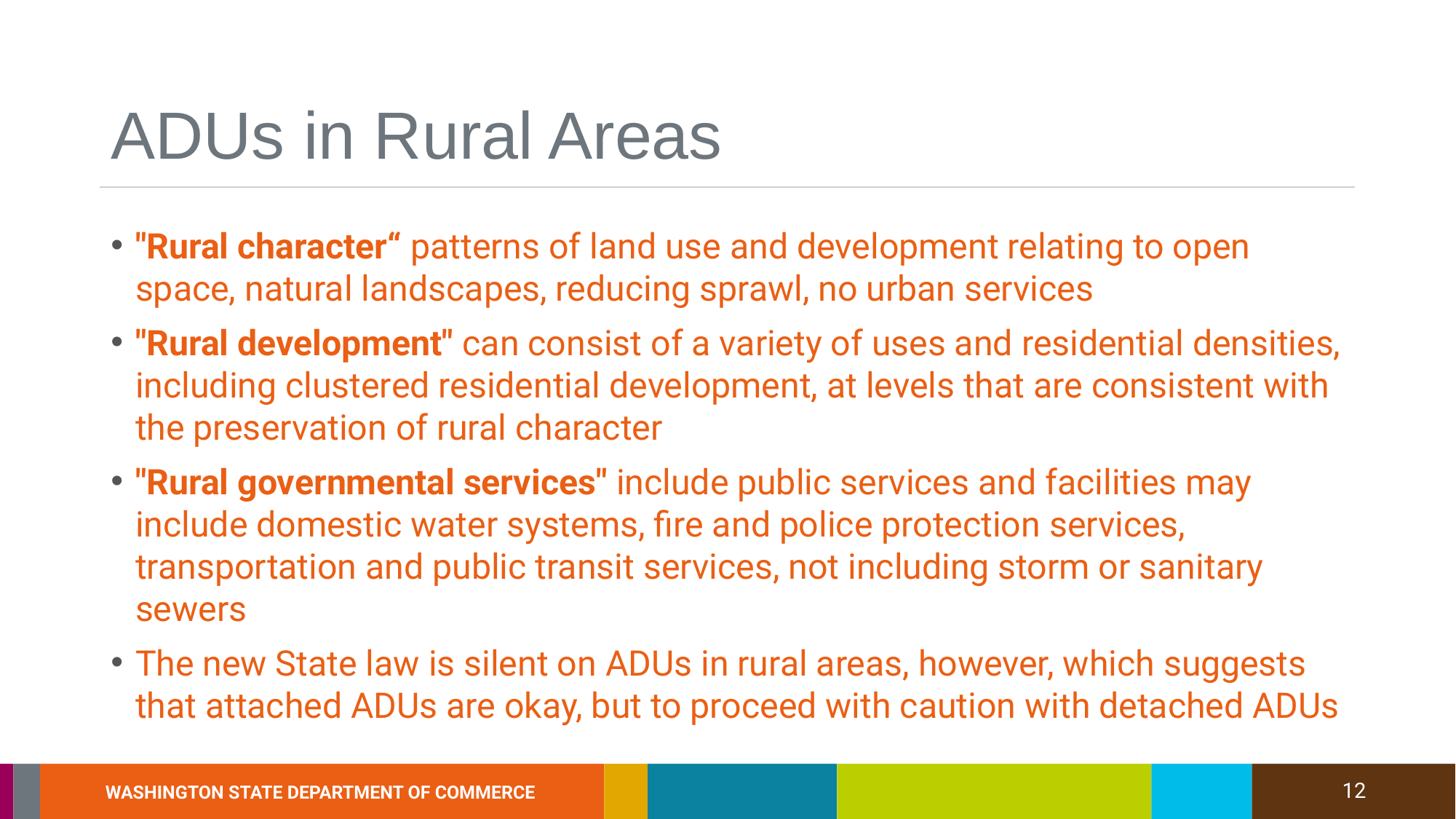

# ADUs in Rural Areas
"Rural character“ patterns of land use and development relating to open space, natural landscapes, reducing sprawl, no urban services
"Rural development" can consist of a variety of uses and residential densities, including clustered residential development, at levels that are consistent with the preservation of rural character
"Rural governmental services" include public services and facilities may include domestic water systems, fire and police protection services, transportation and public transit services, not including storm or sanitary sewers
The new State law is silent on ADUs in rural areas, however, which suggests that attached ADUs are okay, but to proceed with caution with detached ADUs